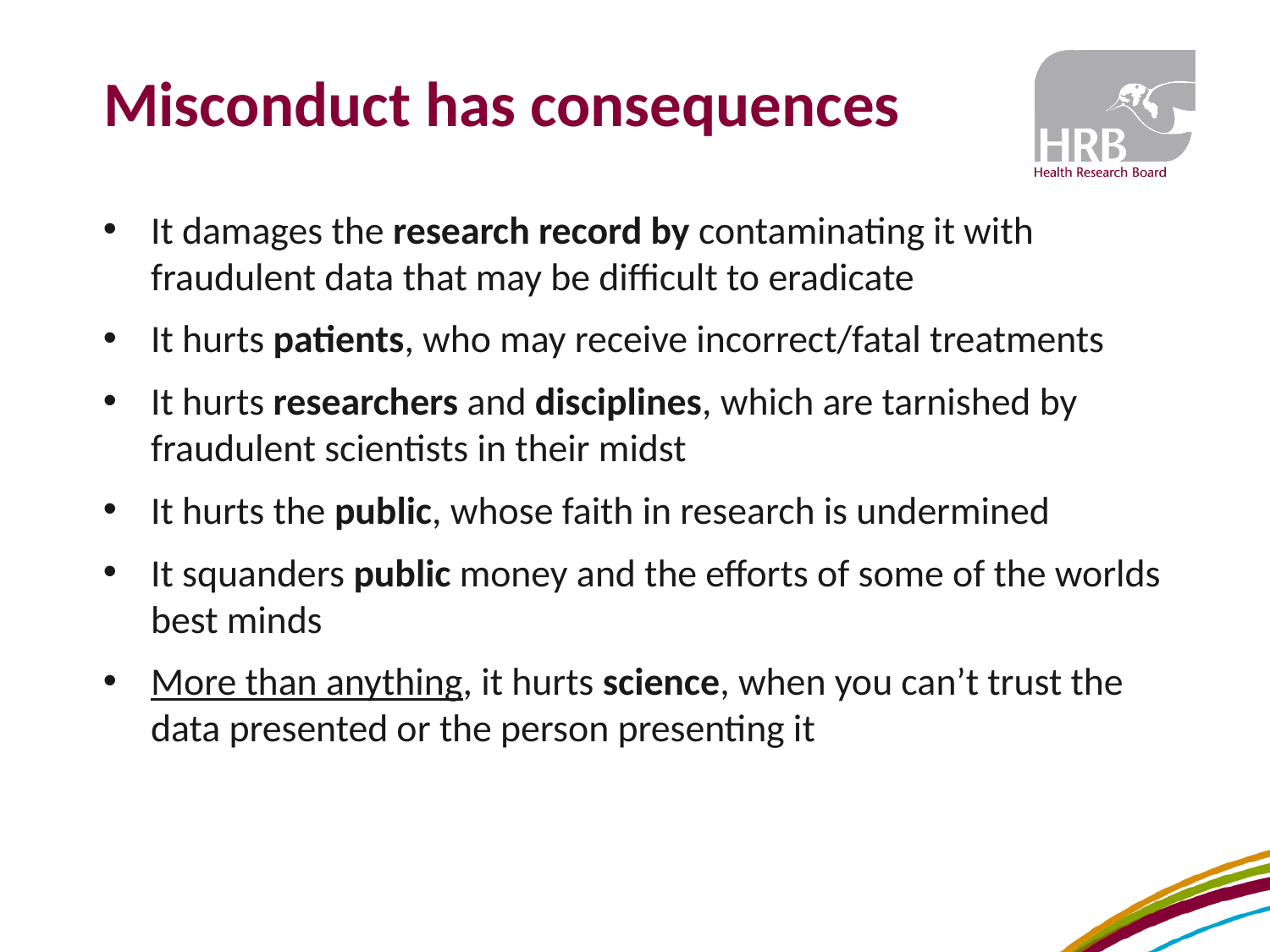

# Misconduct has consequences Not a victimless crime
It damages the research record by contaminating it with fraudulent data that may be difficult to eradicate
It hurts patients, who may receive incorrect/fatal treatments
It hurts researchers and disciplines, which are tarnished by fraudulent scientists in their midst
It hurts the public, whose faith in research is undermined
It squanders public money and the efforts of some of the worlds best minds
More than anything, it hurts science, when you can’t trust the data presented or the person presenting it